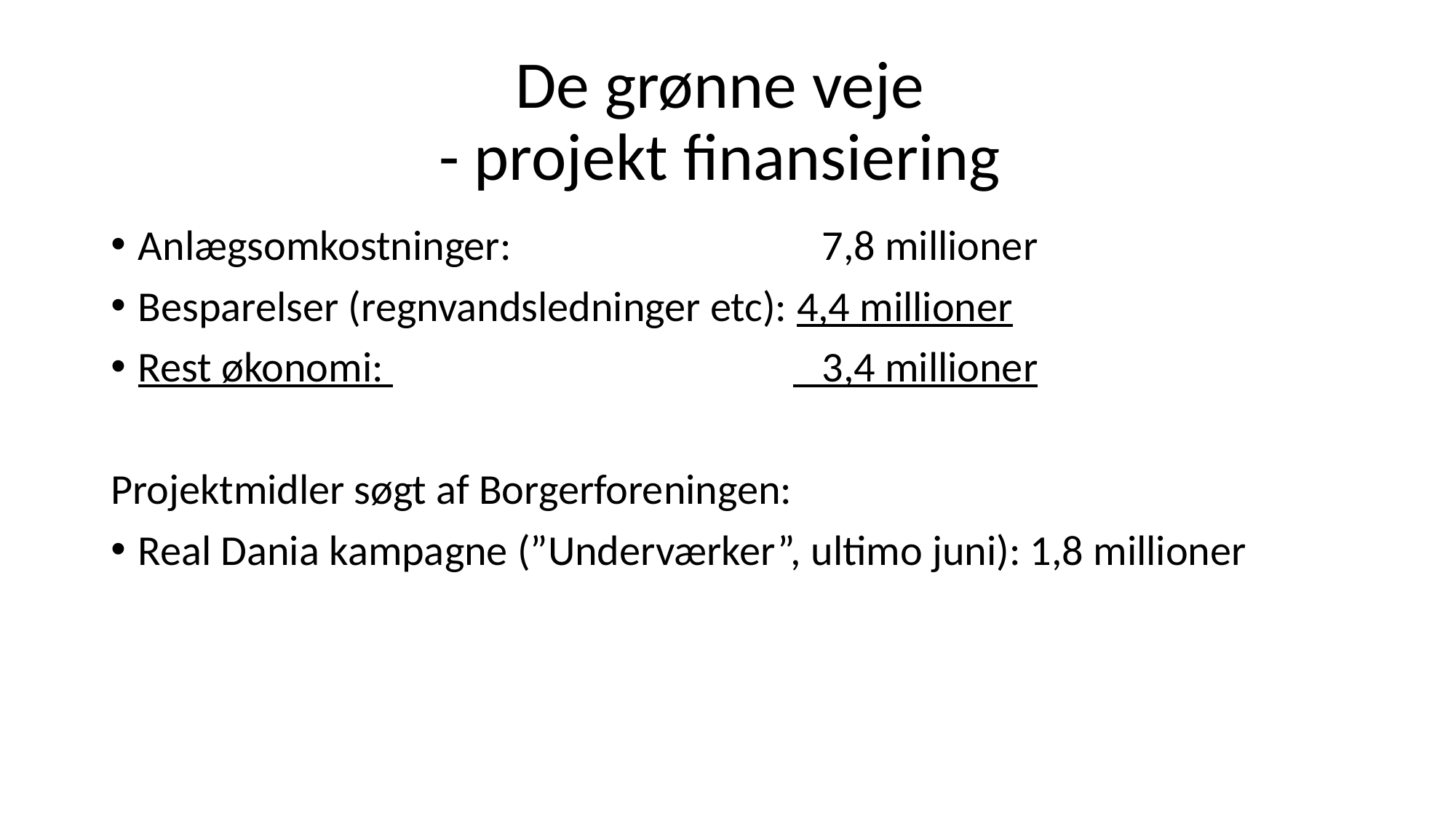

# De grønne veje - projekt finansiering
Anlægsomkostninger: 			   7,8 millioner
Besparelser (regnvandsledninger etc): 4,4 millioner
Rest økonomi: 				   3,4 millioner

Projektmidler søgt af Borgerforeningen:
Real Dania kampagne (”Underværker”, ultimo juni): 1,8 millioner